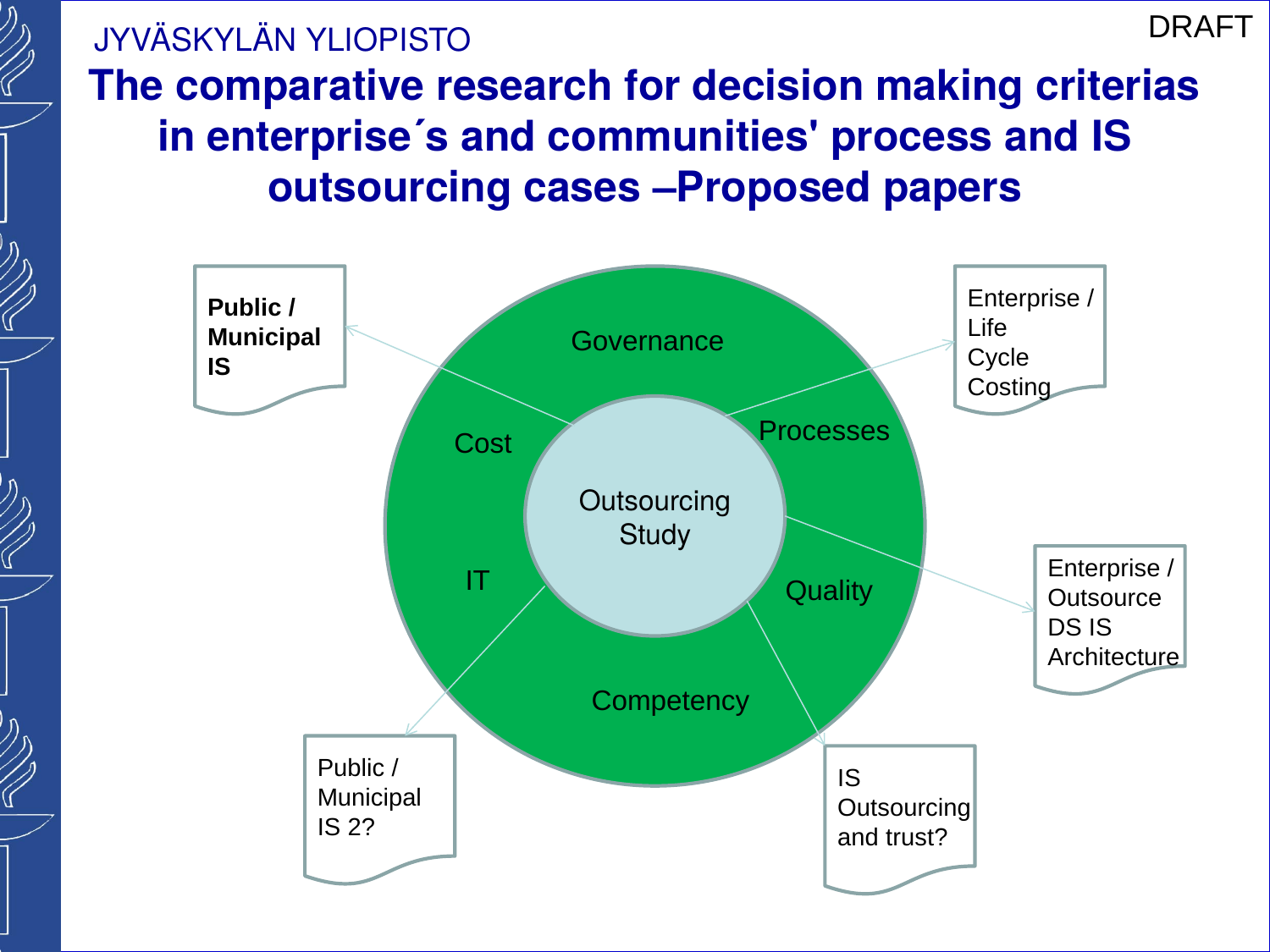

DRAFT
# The comparative research for decision making criterias in enterprise´s and communities' process and IS outsourcing cases –Proposed papers

Public /
Municipal IS

Enterprise /
Life
Cycle
Costing
Governance
Outsourcing
Study
Processes
Cost

Enterprise /
Outsource DS IS
Architecture
IT
Quality
Competency

Public /
Municipal IS 2?

IS Outsourcing and trust?